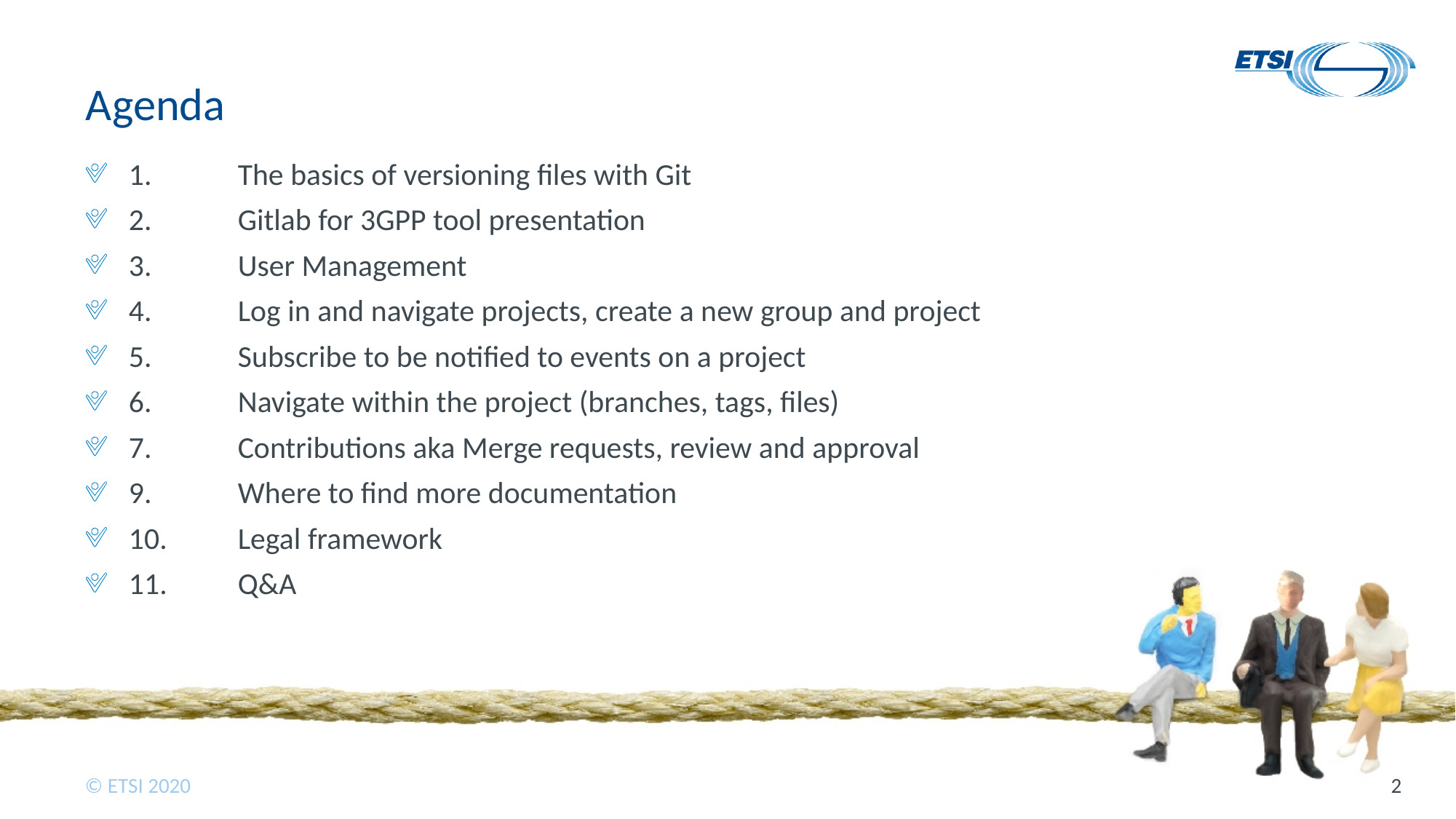

# Agenda
1.	The basics of versioning files with Git
2.	Gitlab for 3GPP tool presentation
3.	User Management
4.	Log in and navigate projects, create a new group and project
5.	Subscribe to be notified to events on a project
6.	Navigate within the project (branches, tags, files)
7.	Contributions aka Merge requests, review and approval
9.	Where to find more documentation
10. 	Legal framework
11.	Q&A